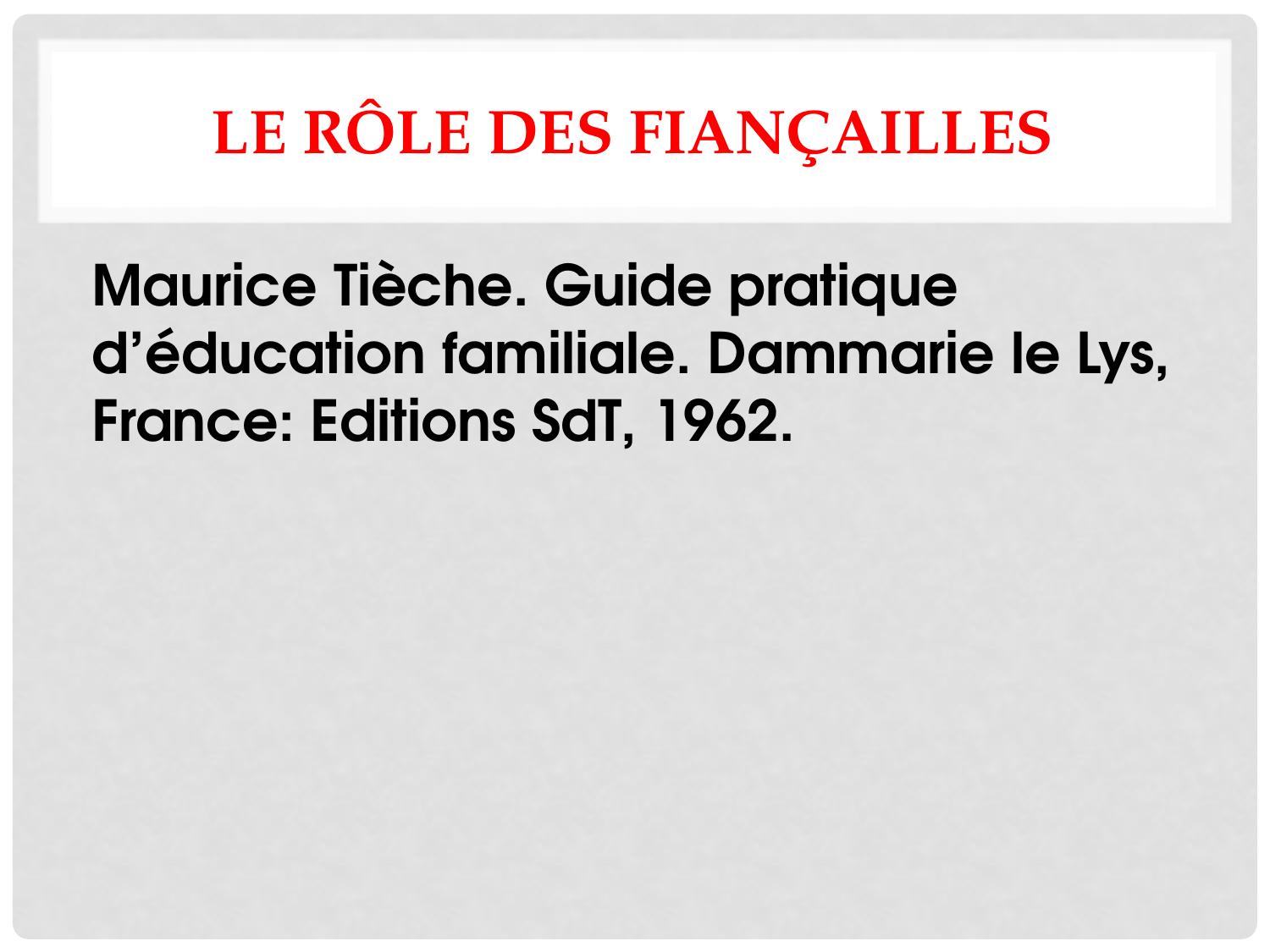

# Le rôle des fiançailles
Maurice Tièche. Guide pratique d’éducation familiale. Dammarie le Lys, France: Editions SdT, 1962.